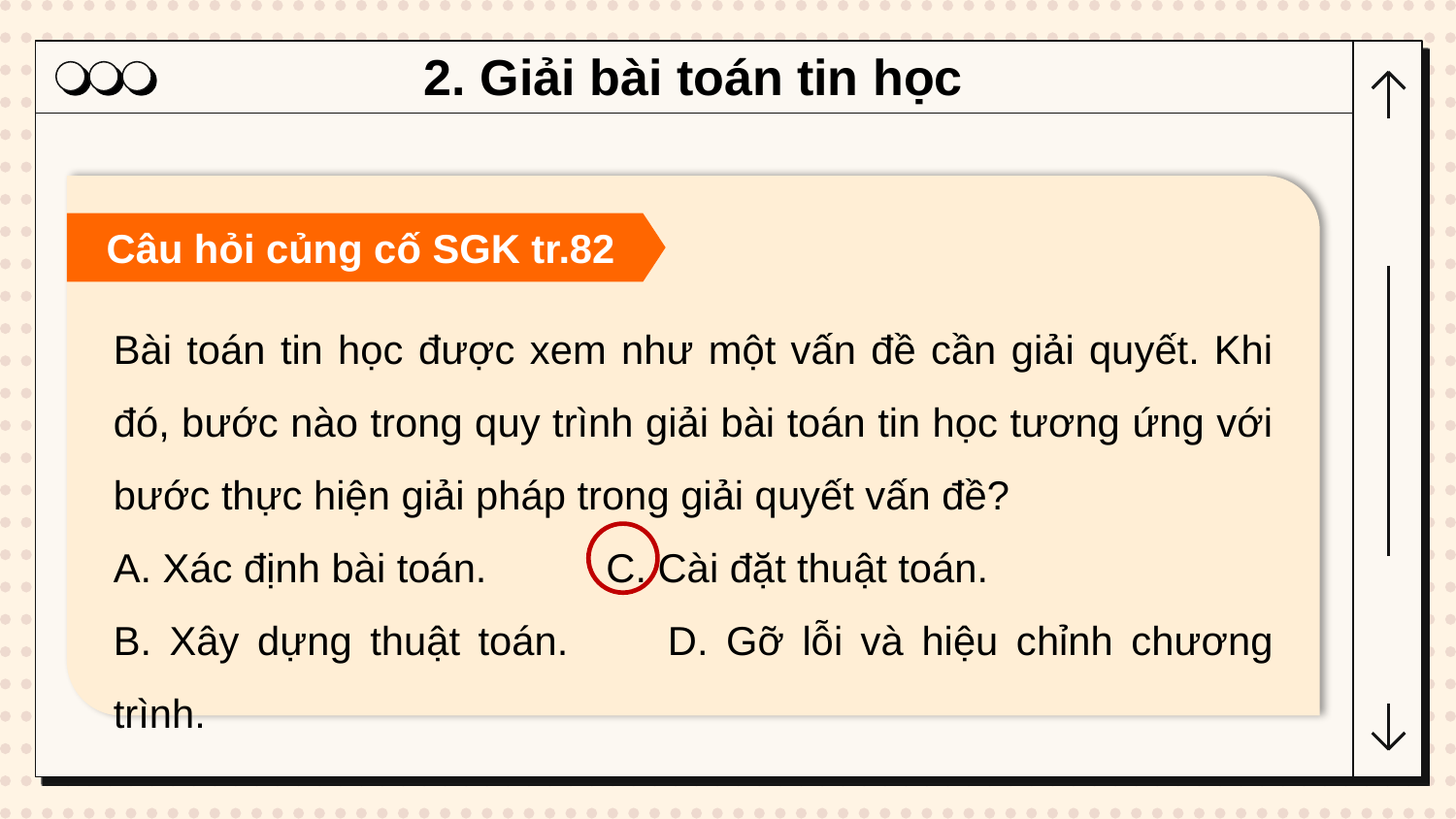

2. Giải bài toán tin học

Câu hỏi củng cố SGK tr.82
Bài toán tin học được xem như một vấn đề cần giải quyết. Khi đó, bước nào trong quy trình giải bài toán tin học tương ứng với bước thực hiện giải pháp trong giải quyết vấn đề?
A. Xác định bài toán.	     C. Cài đặt thuật toán.
B. Xây dựng thuật toán.	     D. Gỡ lỗi và hiệu chỉnh chương trình.